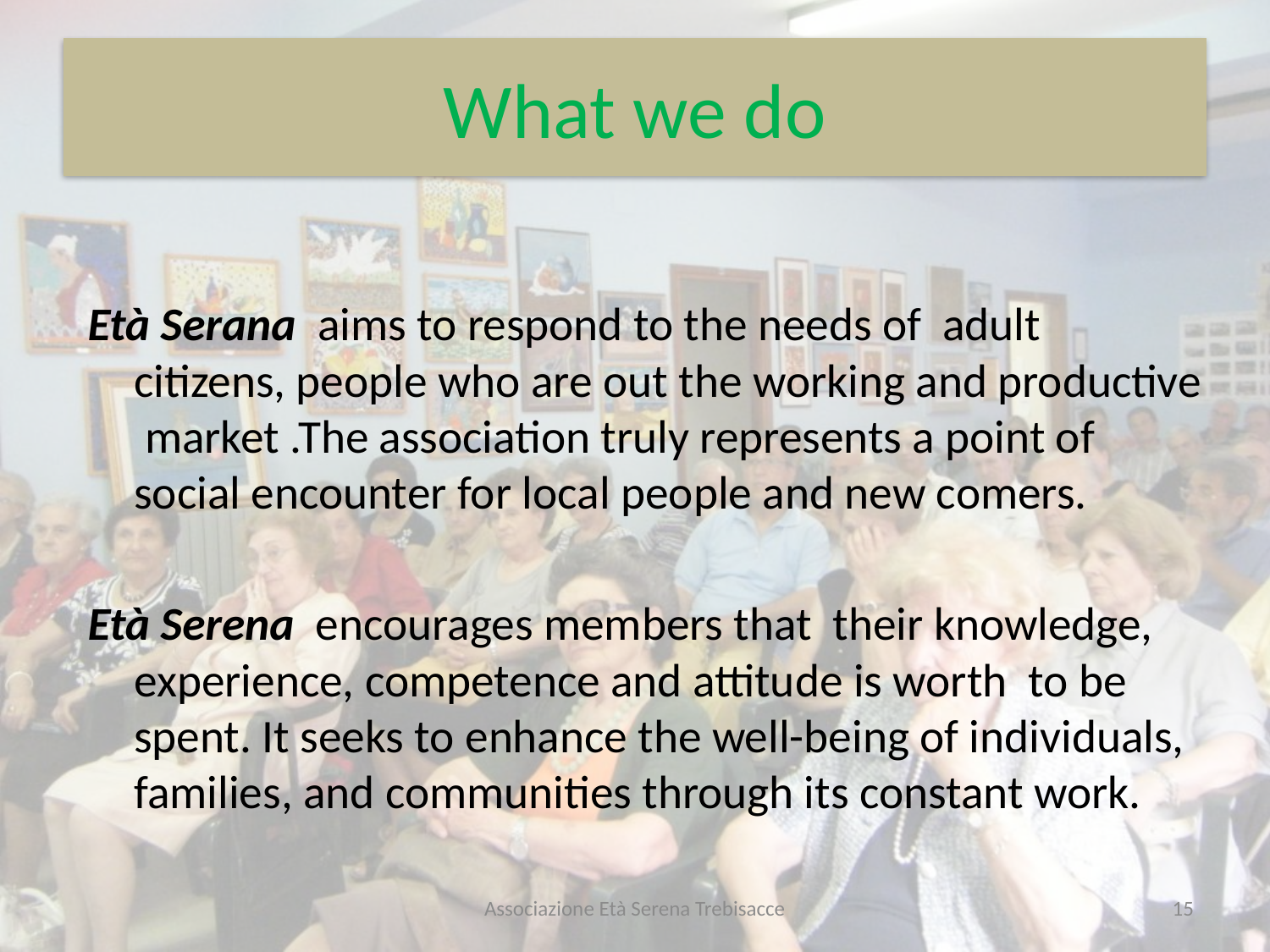

# What we do

Età Serana  aims to respond to the needs of  adult citizens, people who are out the working and productive  market .The association truly represents a point of social encounter for local people and new comers.

Età Serena  encourages members that  their knowledge, experience, competence and attitude is worth  to be spent. It seeks to enhance the well-being of individuals, families, and communities through its constant work.
Associazione Età Serena Trebisacce
15